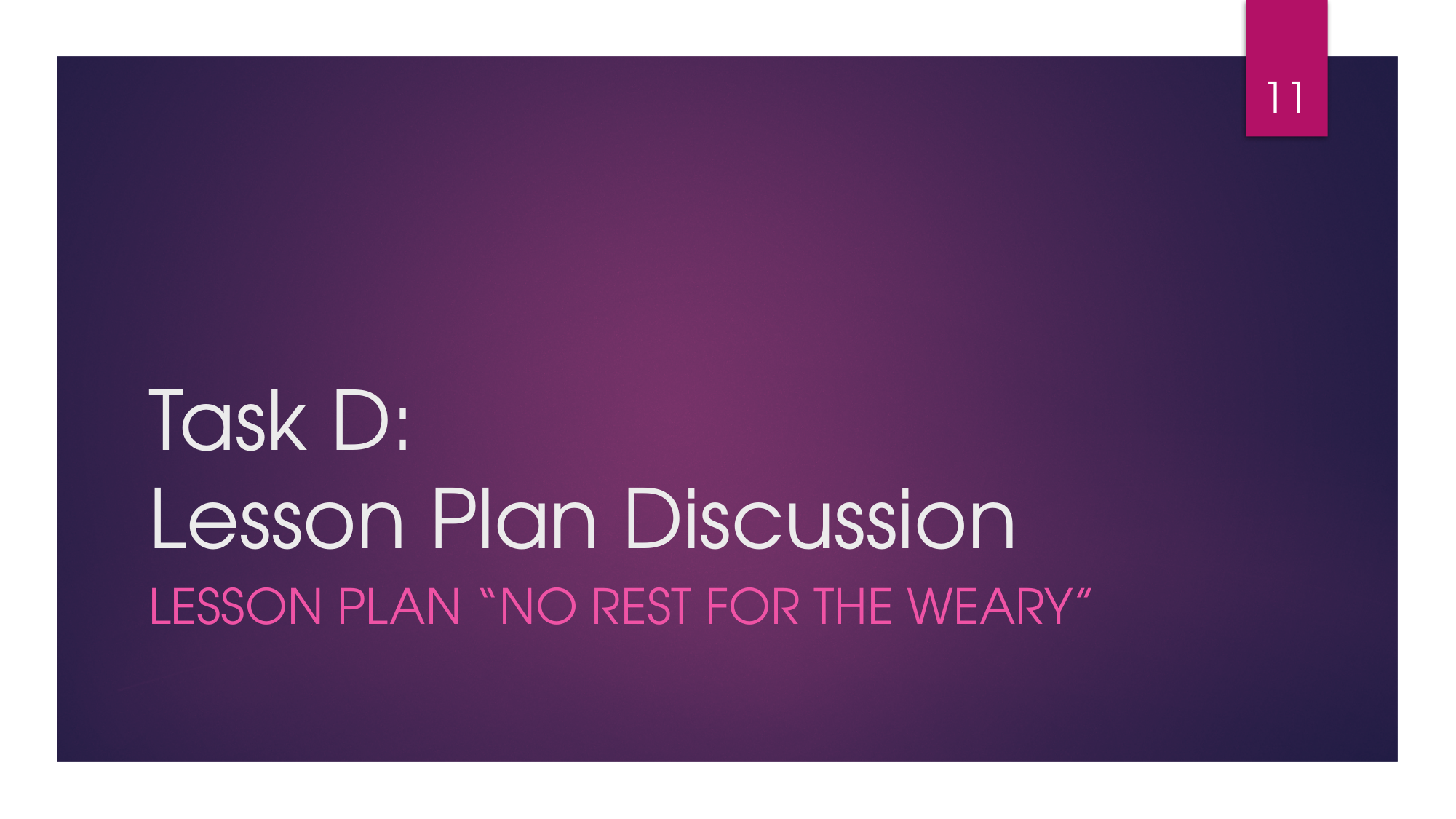

11
# Task D: Lesson Plan Discussion
Lesson Plan “No Rest for the weary”